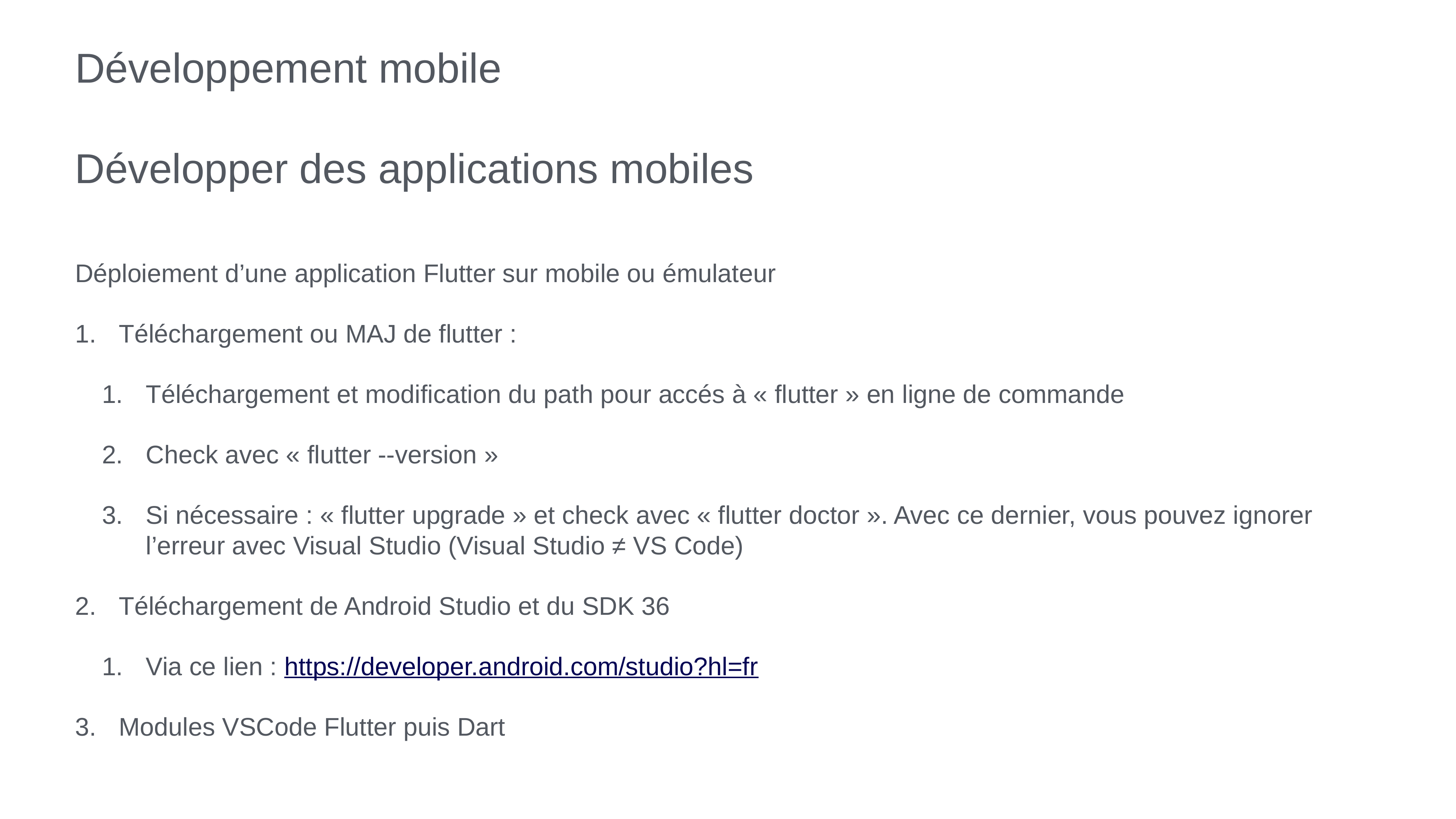

# Développement mobile
Développer des applications mobiles
Déploiement d’une application Flutter sur mobile ou émulateur
Téléchargement ou MAJ de flutter :
Téléchargement et modification du path pour accés à « flutter » en ligne de commande
Check avec « flutter --version »
Si nécessaire : « flutter upgrade » et check avec « flutter doctor ». Avec ce dernier, vous pouvez ignorer l’erreur avec Visual Studio (Visual Studio ≠ VS Code)
Téléchargement de Android Studio et du SDK 36
Via ce lien : https://developer.android.com/studio?hl=fr
Modules VSCode Flutter puis Dart